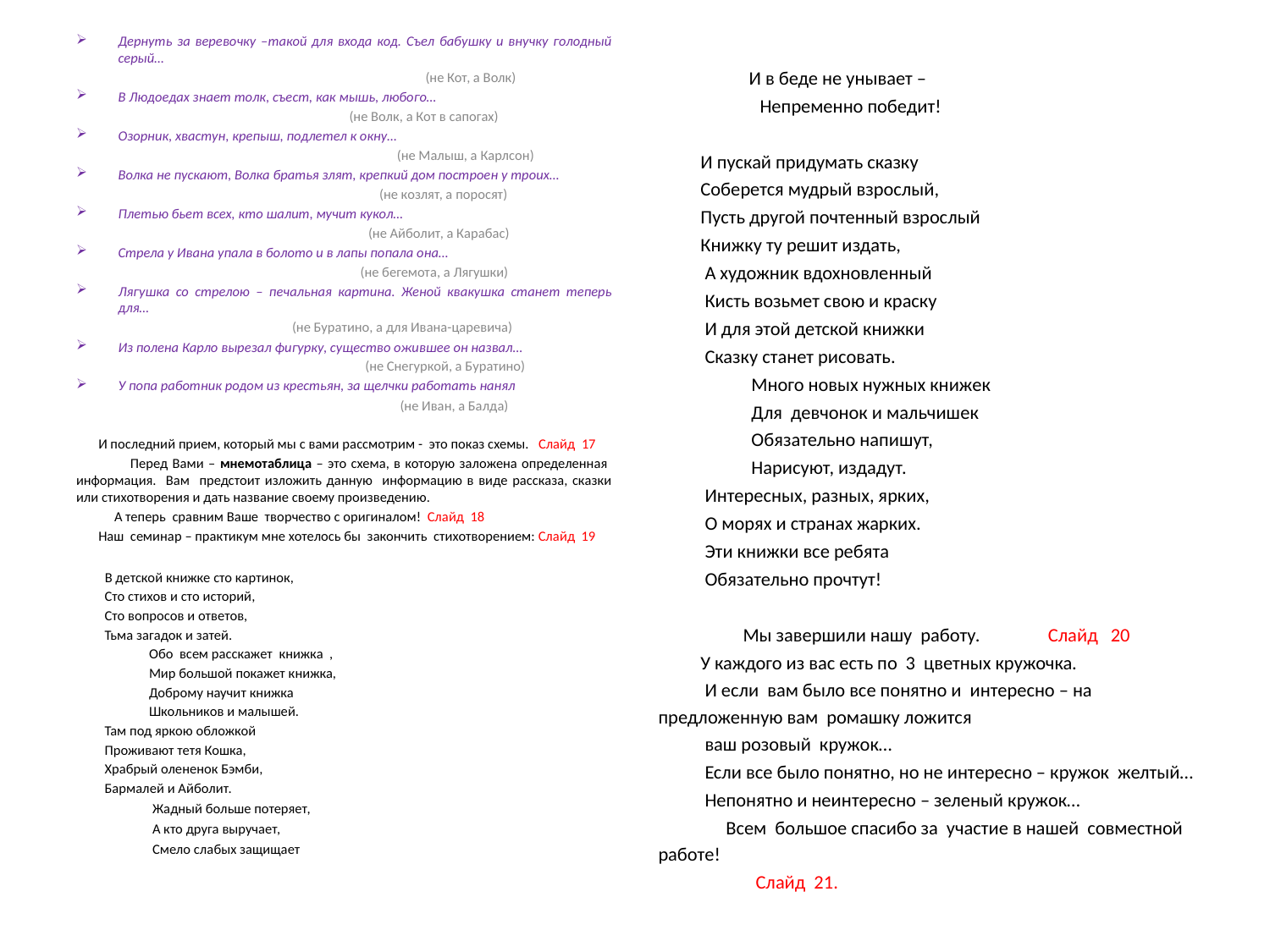

Дернуть за веревочку –такой для входа код. Съел бабушку и внучку голодный серый…
                                                                                                              (не Кот, а Волк)
В Людоедах знает толк, съест, как мышь, любого…
                                                                                      (не Волк, а Кот в сапогах)
Озорник, хвастун, крепыш, подлетел к окну…
                                                                                                     (не Малыш, а Карлсон)
Волка не пускают, Волка братья злят, крепкий дом построен у троих…
                                                          (не козлят, а поросят)
Плетью бьет всех, кто шалит, мучит кукол…
                                                                                            (не Айболит, а Карабас)
Стрела у Ивана упала в болото и в лапы попала она…
                                                    (не бегемота, а Лягушки)
Лягушка со стрелою – печальная картина. Женой квакушка станет теперь для…
                                                                    (не Буратино, а для Ивана-царевича)
Из полена Карло вырезал фигурку, существо ожившее он назвал…
                                                                                           (не Снегуркой, а Буратино)
У попа работник родом из крестьян, за щелчки работать нанял
                                                                                                      (не Иван, а Балда)

       И последний прием, который мы с вами рассмотрим -  это показ схемы.   Слайд  17
            Перед Вами – мнемотаблица – это схема, в которую заложена определенная  информация.  Вам  предстоит изложить данную  информацию в виде рассказа, сказки или стихотворения и дать название своему произведению.
            А теперь  сравним Ваше  творчество с оригиналом!  Слайд  18
       Наш  семинар – практикум мне хотелось бы  закончить  стихотворением: Слайд  19

         В детской книжке сто картинок,
         Сто стихов и сто историй,
         Сто вопросов и ответов,
         Тьма загадок и затей.
                       Обо  всем расскажет  книжка  ,
                       Мир большой покажет книжка,
                       Доброму научит книжка
                       Школьников и малышей.
         Там под яркою обложкой
         Проживают тетя Кошка,
         Храбрый олененок Бэмби,
         Бармалей и Айболит.
                        Жадный больше потеряет,
                        А кто друга выручает,
                        Смело слабых защищает

                        И в беде не унывает –
                        Непременно победит!

          И пускай придумать сказку
          Соберется мудрый взрослый,
          Пусть другой почтенный взрослый
          Книжку ту решит издать,
           А художник вдохновленный
           Кисть возьмет свою и краску
           И для этой детской книжки
           Сказку станет рисовать.
                      Много новых нужных книжек
                      Для  девчонок и мальчишек
                      Обязательно напишут,
                      Нарисуют, издадут.
           Интересных, разных, ярких,
           О морях и странах жарких.
           Эти книжки все ребята
           Обязательно прочтут!

                    Мы завершили нашу  работу.                Слайд   20
          У каждого из вас есть по  3  цветных кружочка.
           И если  вам было все понятно и  интересно – на  предложенную вам  ромашку ложится
           ваш розовый  кружок…
           Если все было понятно, но не интересно – кружок  желтый…
           Непонятно и неинтересно – зеленый кружок…
                Всем  большое спасибо за  участие в нашей  совместной  работе!
                       Слайд  21.